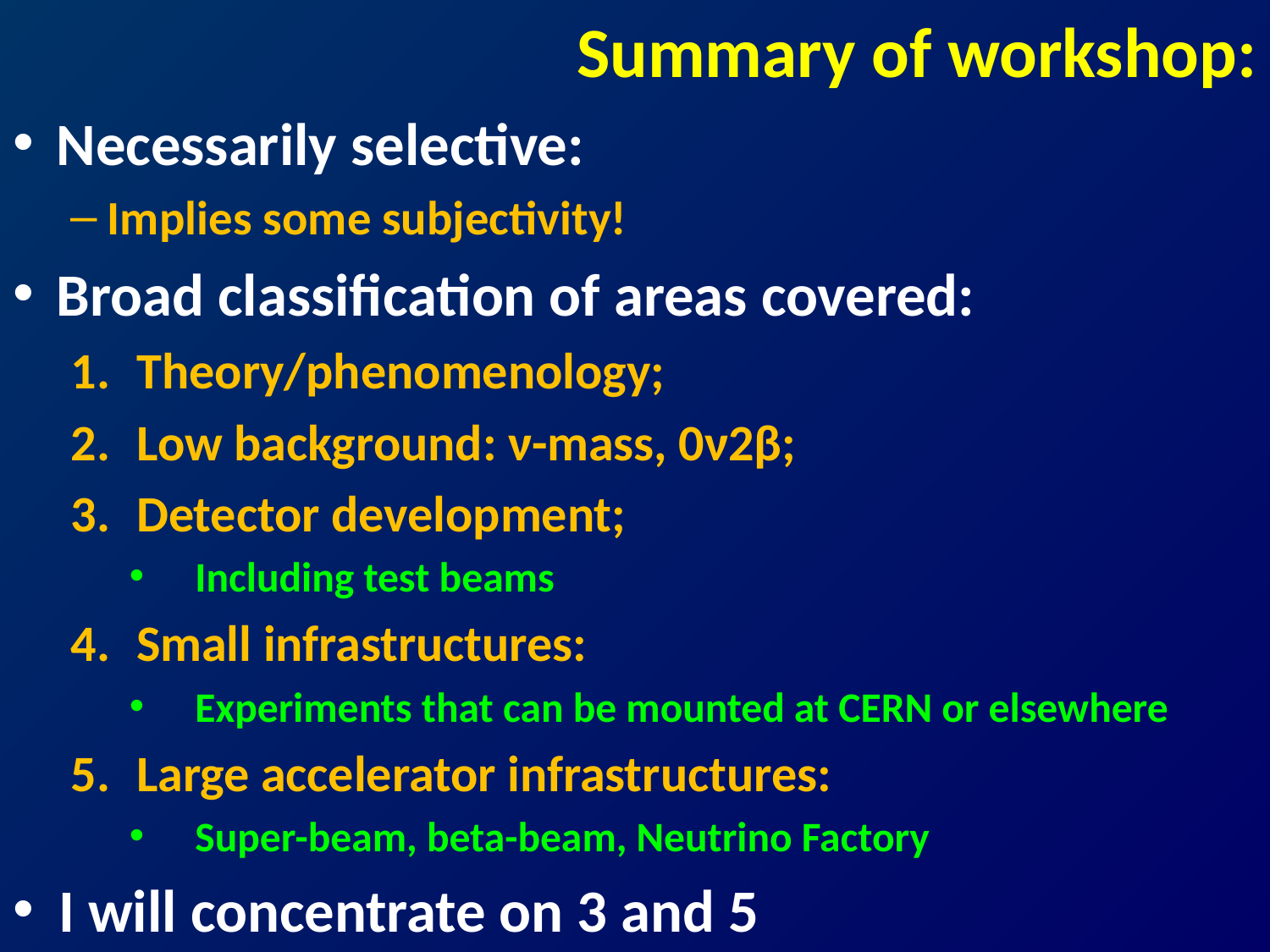

# Summary of workshop:
Necessarily selective:
Implies some subjectivity!
Broad classification of areas covered:
Theory/phenomenology;
Low background: ν-mass, 0ν2β;
Detector development;
Including test beams
Small infrastructures:
Experiments that can be mounted at CERN or elsewhere
Large accelerator infrastructures:
Super-beam, beta-beam, Neutrino Factory
I will concentrate on 3 and 5